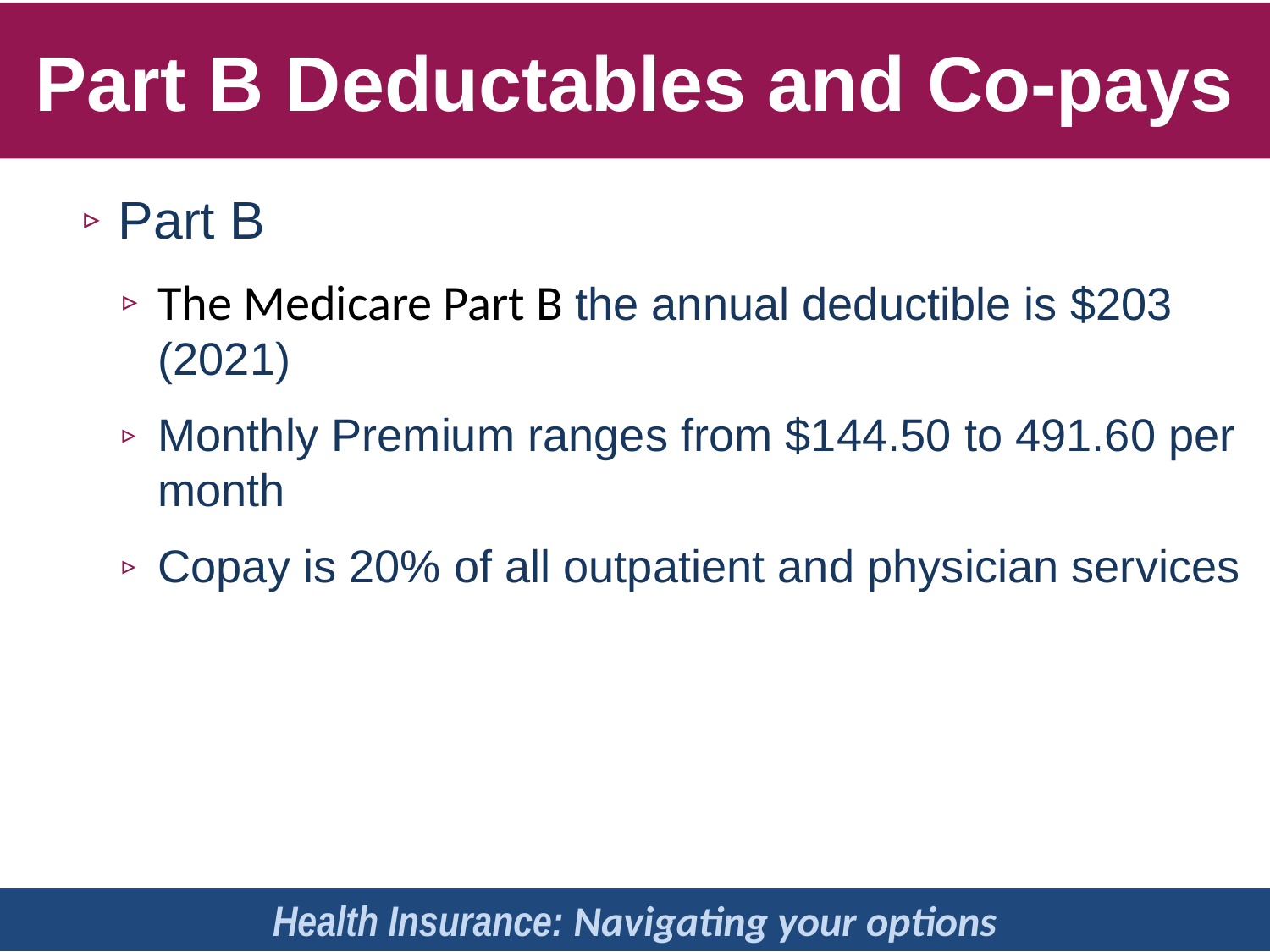

Part B Deductables and Co-pays
Part B
The Medicare Part B the annual deductible is $203 (2021)
Monthly Premium ranges from $144.50 to 491.60 per month
Copay is 20% of all outpatient and physician services
Health Insurance: Navigating your options